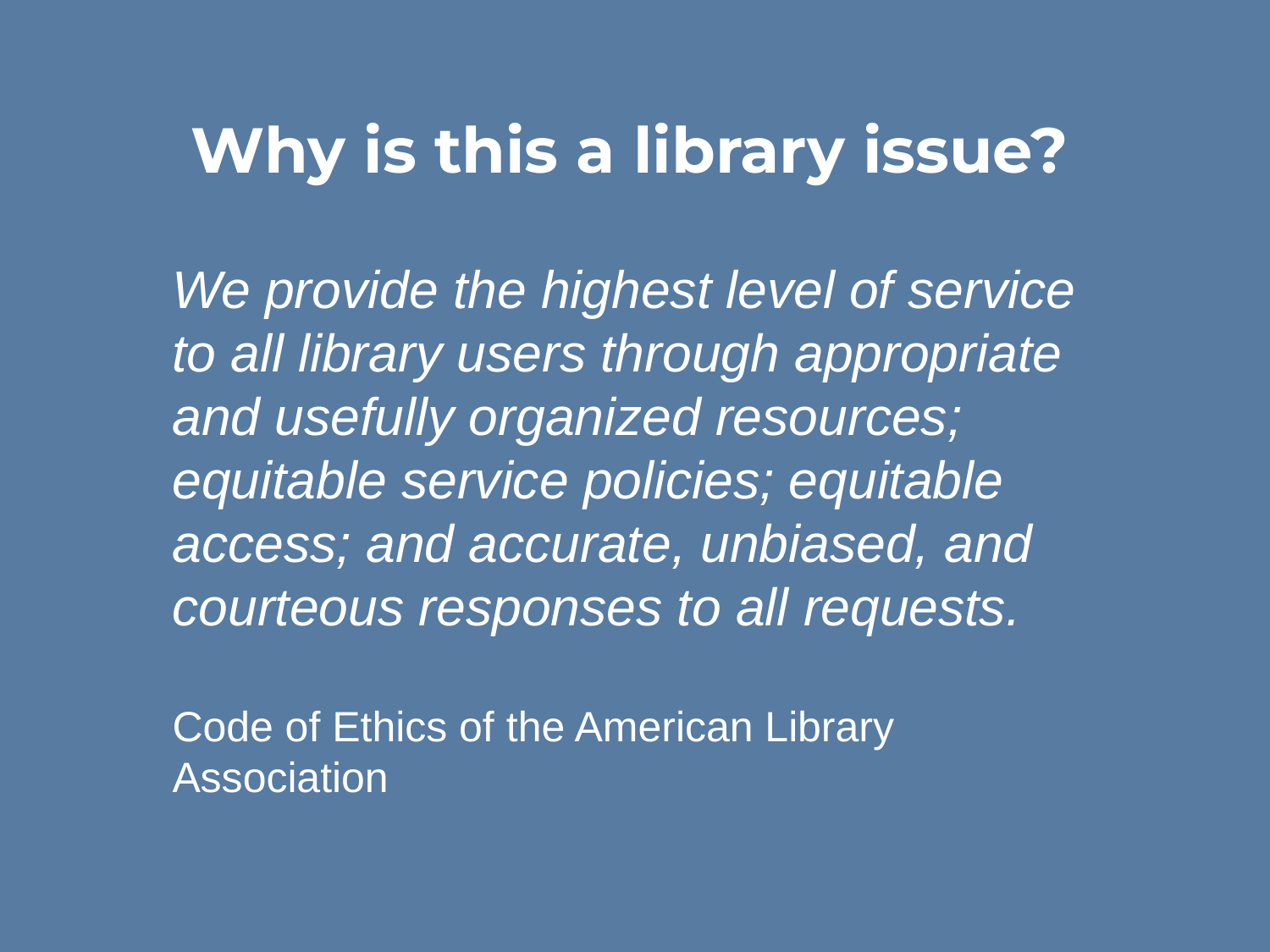

Why is this a library issue?
We provide the highest level of service to all library users through appropriate and usefully organized resources; equitable service policies; equitable access; and accurate, unbiased, and courteous responses to all requests.

Code of Ethics of the American Library Association